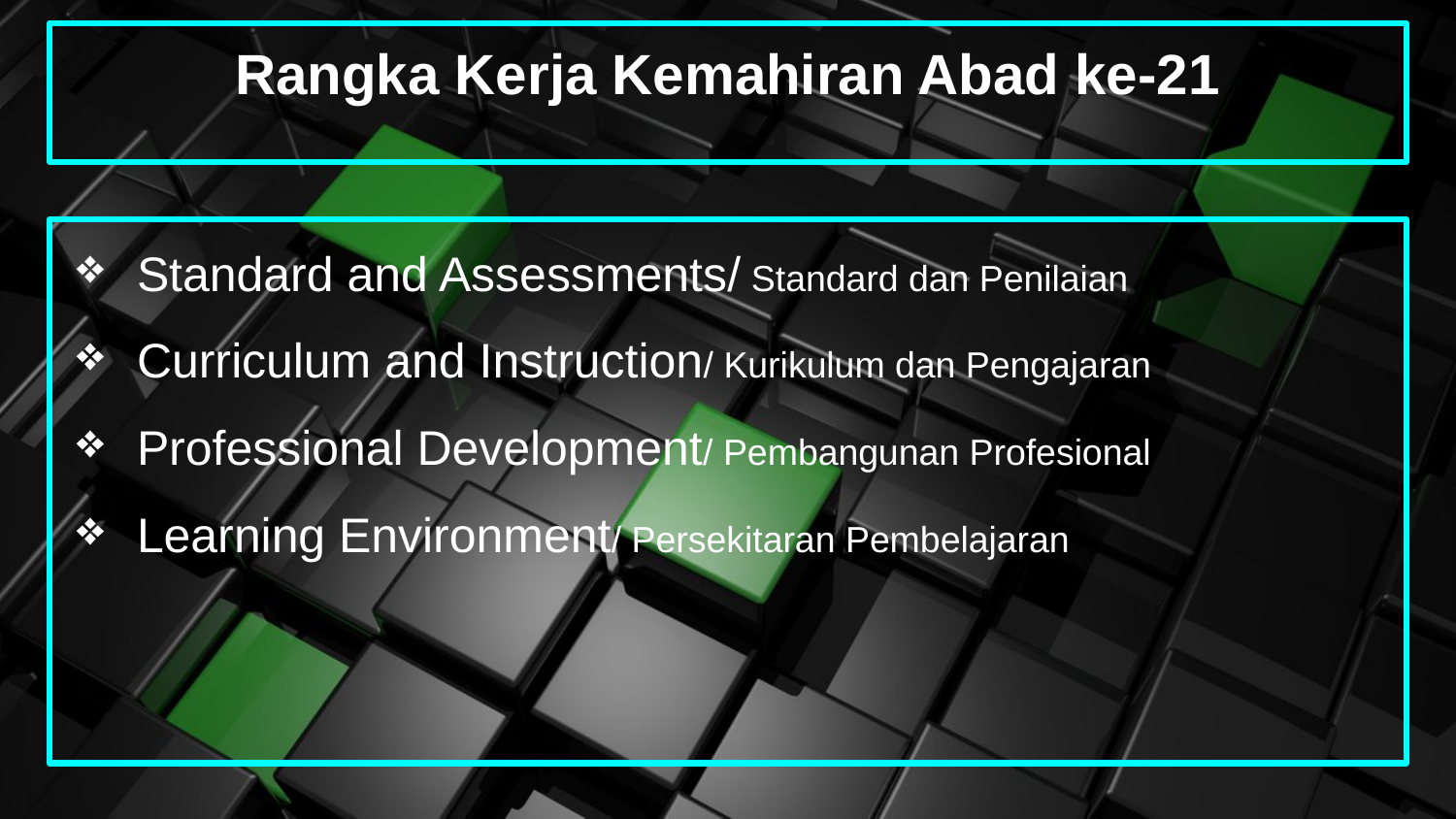

# Rangka Kerja Kemahiran Abad ke-21

Standard and Assessments/ Standard dan Penilaian
Curriculum and Instruction/ Kurikulum dan Pengajaran
Professional Development/ Pembangunan Profesional
Learning Environment/ Persekitaran Pembelajaran